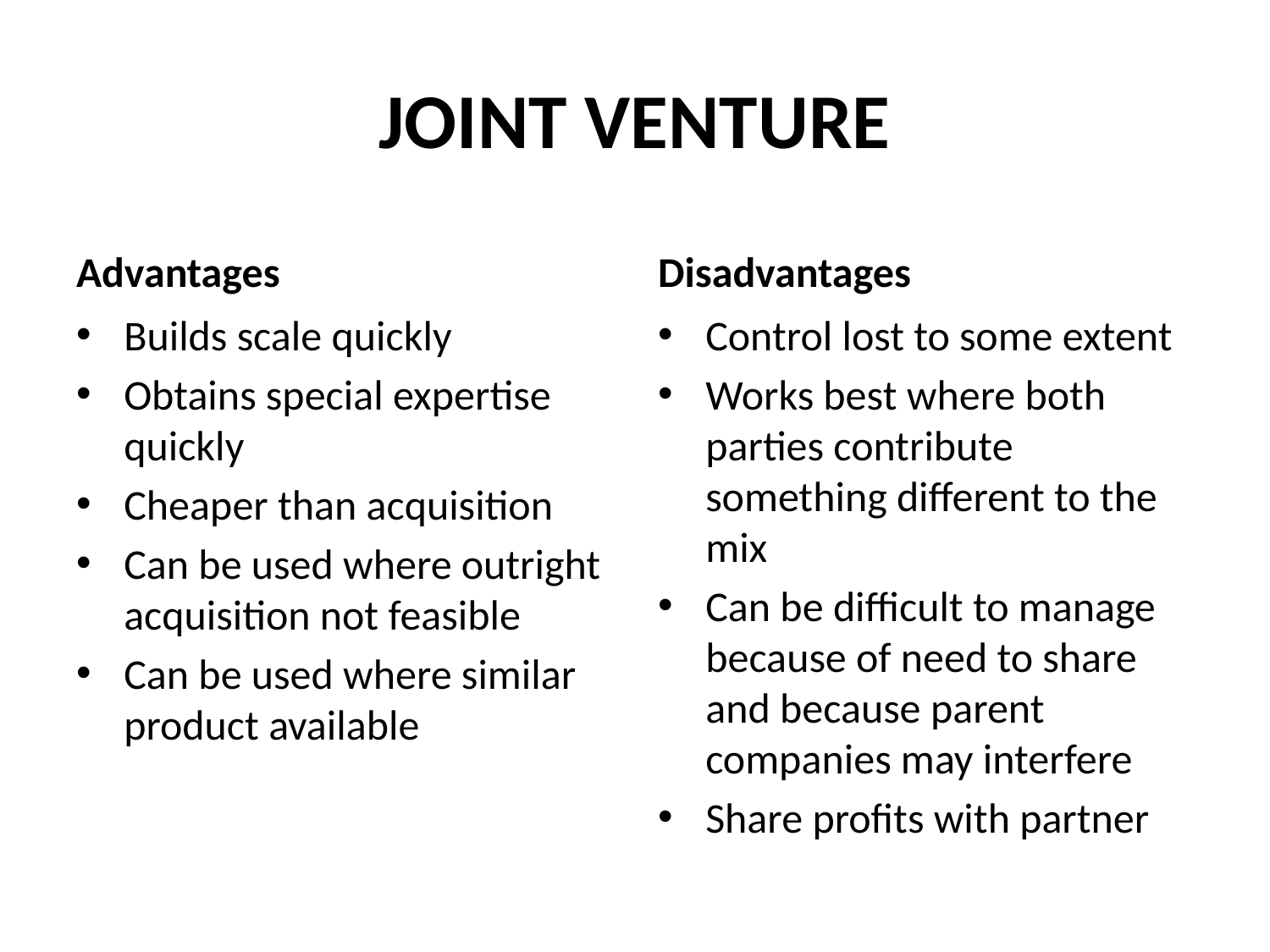

# JOINT VENTURE
Advantages
Disadvantages
Builds scale quickly
Obtains special expertise quickly
Cheaper than acquisition
Can be used where outright acquisition not feasible
Can be used where similar product available
Control lost to some extent
Works best where both parties contribute something different to the mix
Can be difficult to manage because of need to share and because parent companies may interfere
Share profits with partner